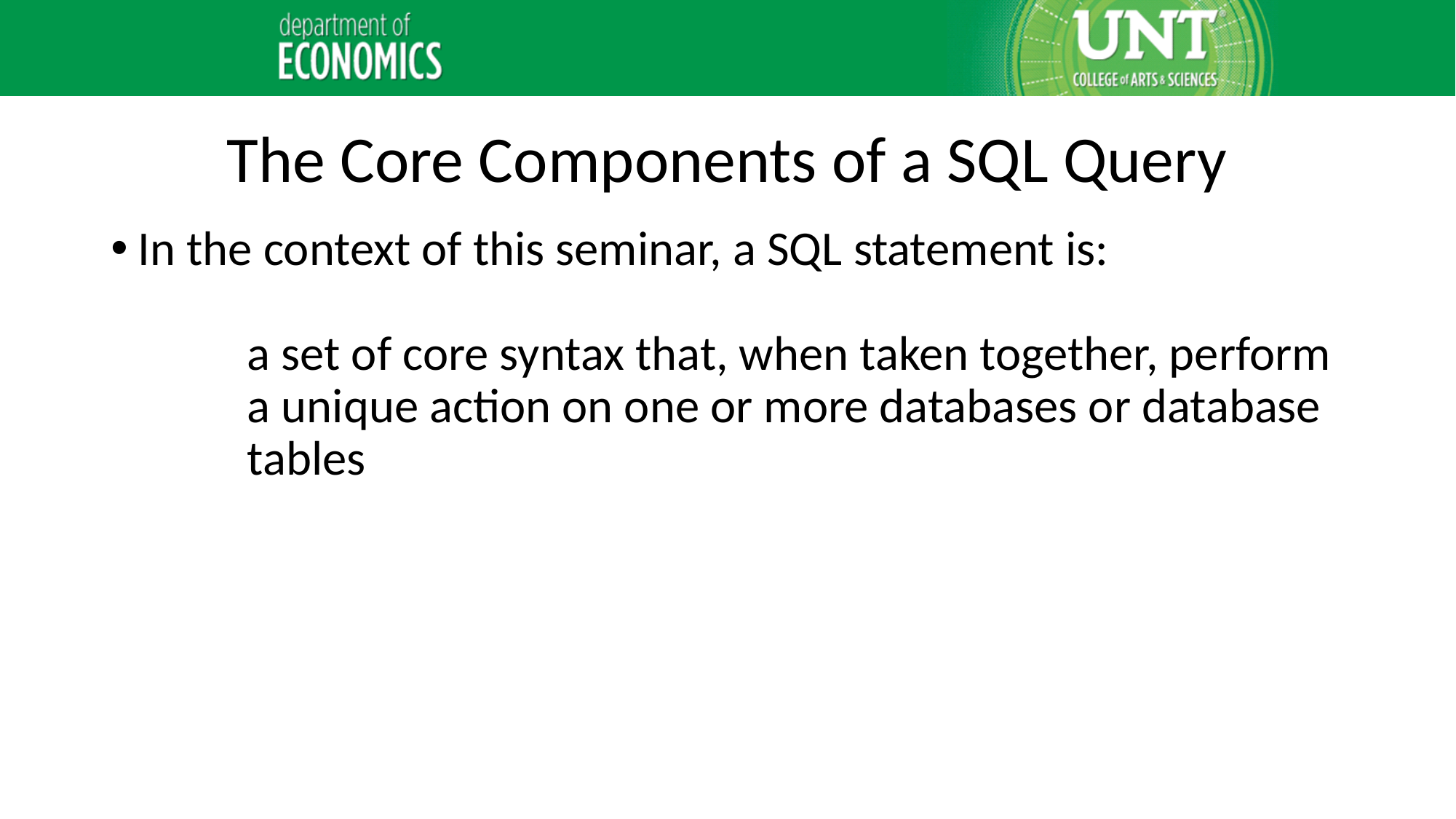

# The Core Components of a SQL Query
In the context of this seminar, a SQL statement is:
	a set of core syntax that, when taken together, perform
	a unique action on one or more databases or database
	tables